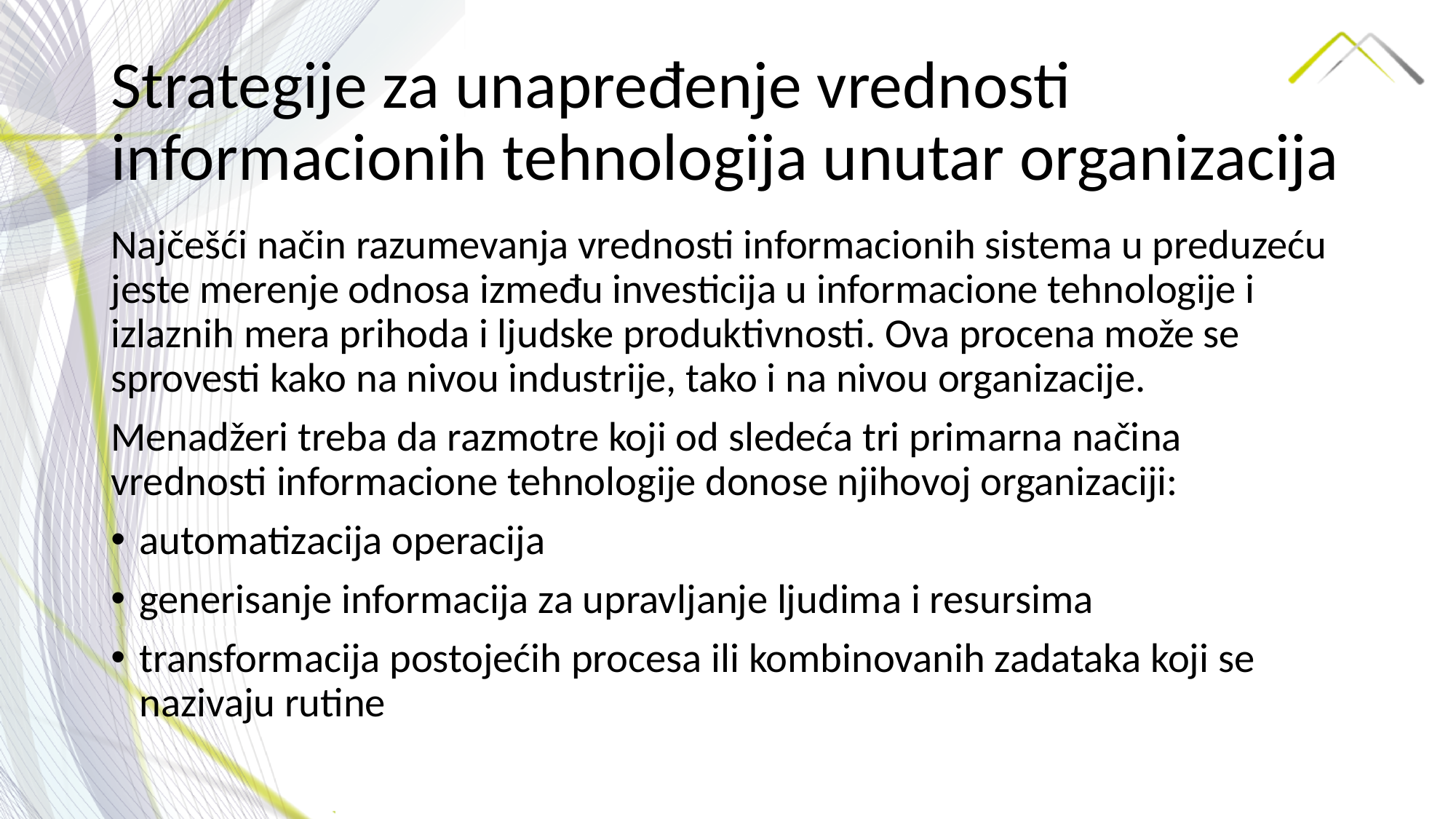

# Strategije za unapređenje vrednosti informacionih tehnologija unutar organizacija
Najčešći način razumevanja vrednosti informacionih sistema u preduzeću jeste merenje odnosa između investicija u informacione tehnologije i izlaznih mera prihoda i ljudske produktivnosti. Ova procena može se sprovesti kako na nivou industrije, tako i na nivou organizacije.
Menadžeri treba da razmotre koji od sledeća tri primarna načina vrednosti informacione tehnologije donose njihovoj organizaciji:
automatizacija operacija
generisanje informacija za upravljanje ljudima i resursima
transformacija postojećih procesa ili kombinovanih zadataka koji se nazivaju rutine